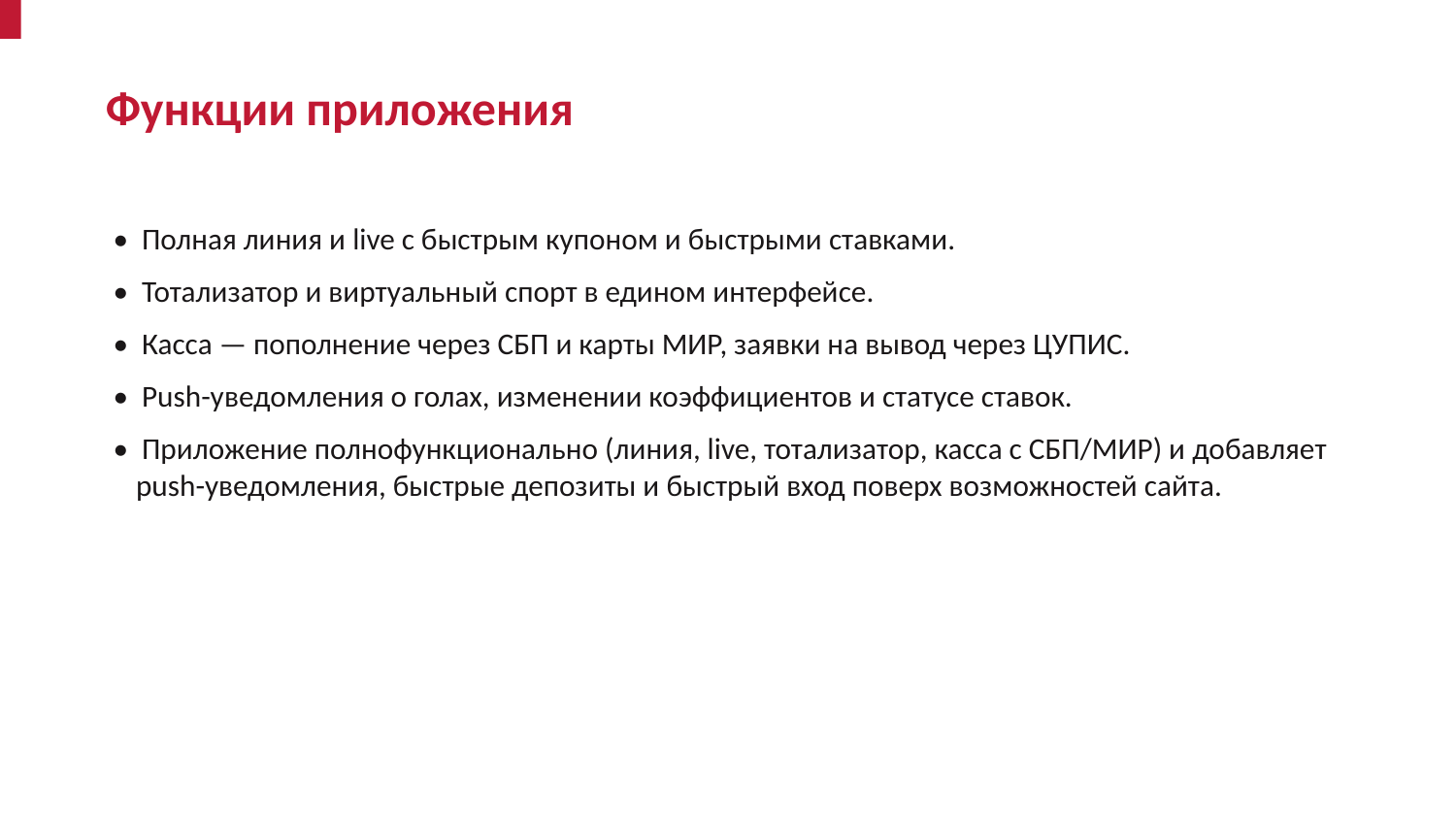

Функции приложения
•  Полная линия и live с быстрым купоном и быстрыми ставками.
•  Тотализатор и виртуальный спорт в едином интерфейсе.
•  Касса — пополнение через СБП и карты МИР, заявки на вывод через ЦУПИС.
•  Push-уведомления о голах, изменении коэффициентов и статусе ставок.
•  Приложение полнофункционально (линия, live, тотализатор, касса с СБП/МИР) и добавляет push-уведомления, быстрые депозиты и быстрый вход поверх возможностей сайта.